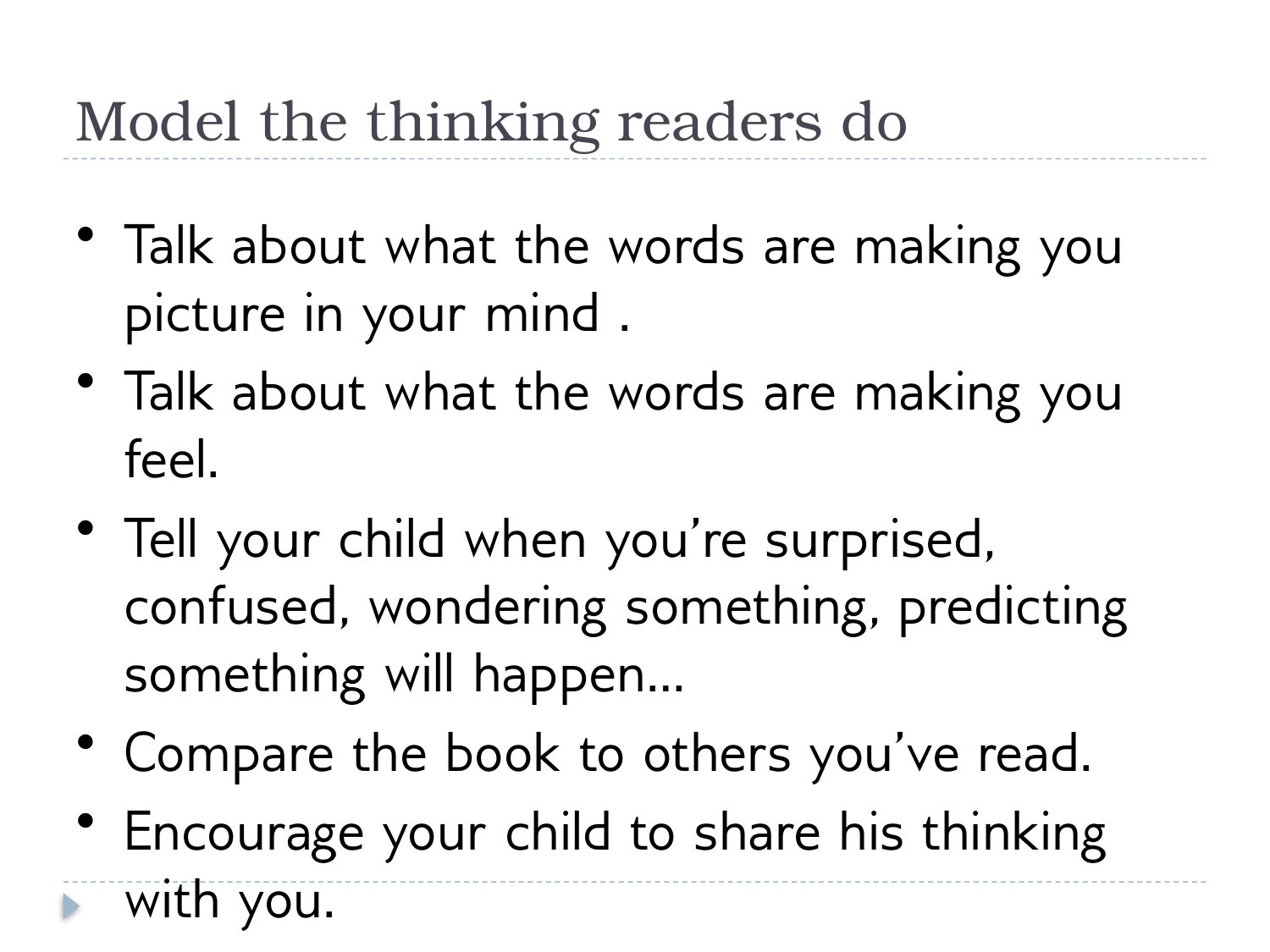

# Model the thinking readers do
Talk about what the words are making you picture in your mind .
Talk about what the words are making you feel.
Tell your child when you’re surprised, confused, wondering something, predicting something will happen…
Compare the book to others you’ve read.
Encourage your child to share his thinking with you.